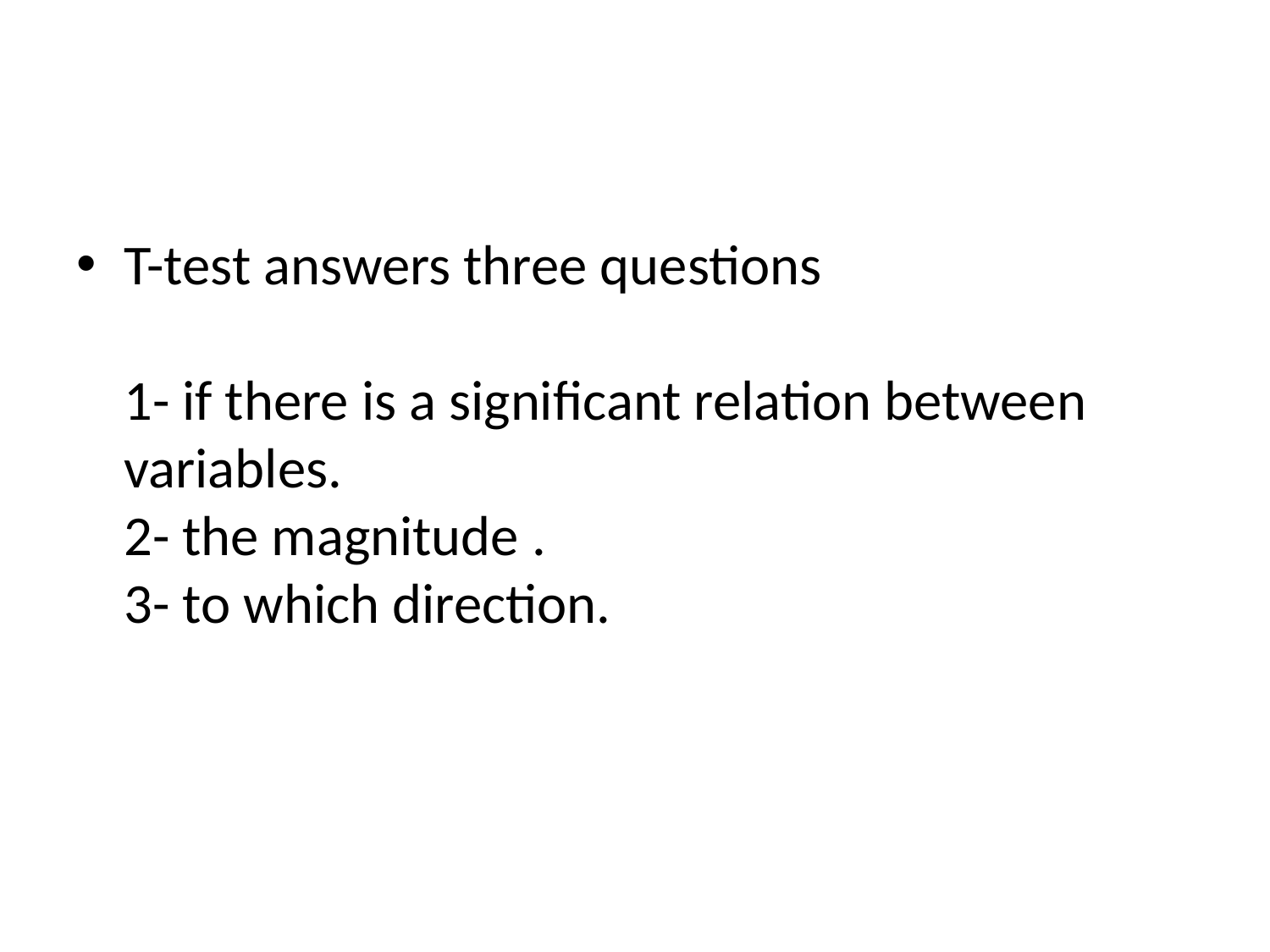

#
T-test answers three questions
1- if there is a significant relation between variables.
2- the magnitude .
3- to which direction.